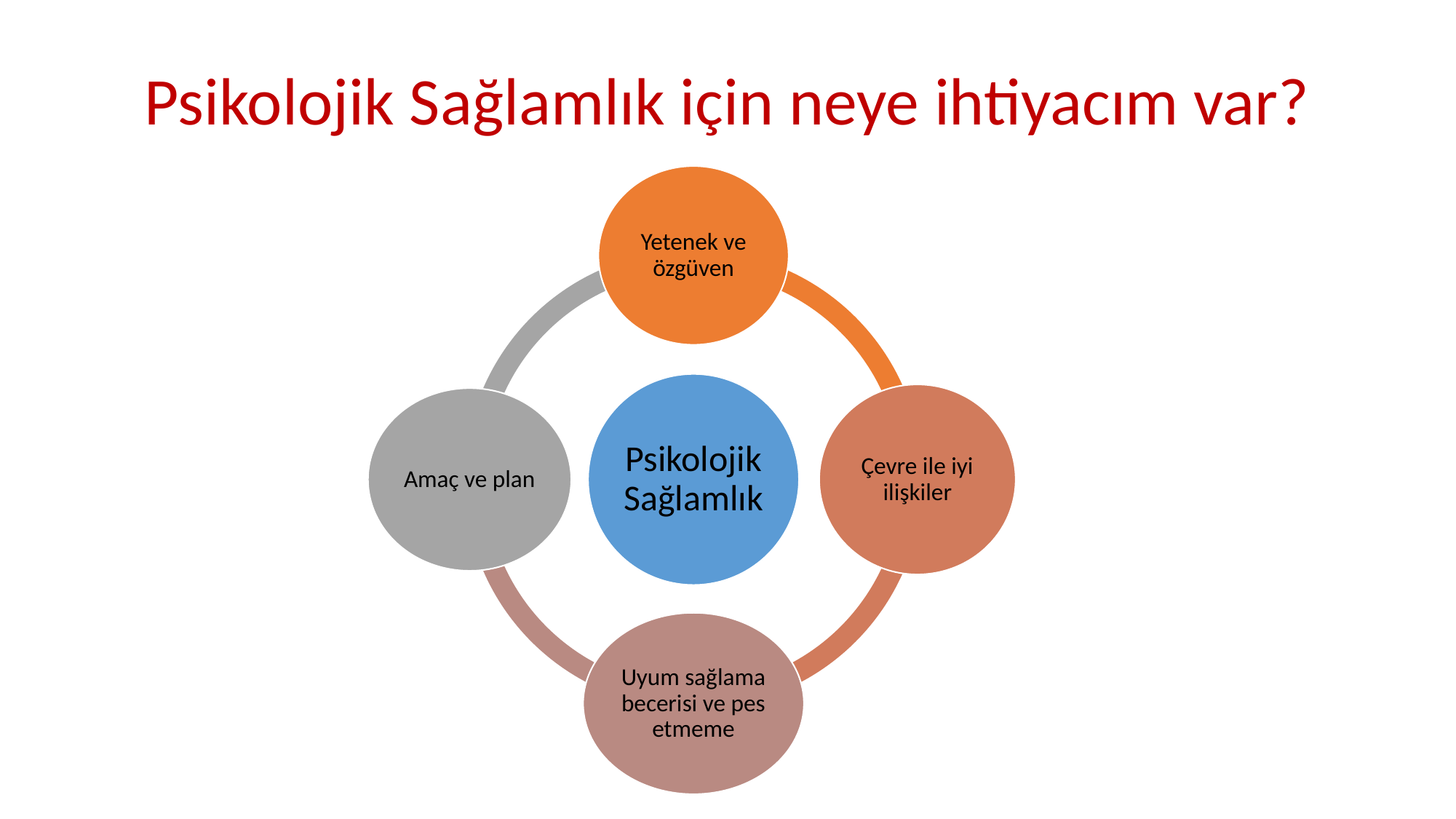

# Psikolojik Sağlamlık için neye ihtiyacım var?
Psikolojik Sağlamlık
Yetenek ve özgüven
Çevre ile iyi ilişkiler
Uyum sağlama becerisi ve pes etmeme
Amaç ve plan